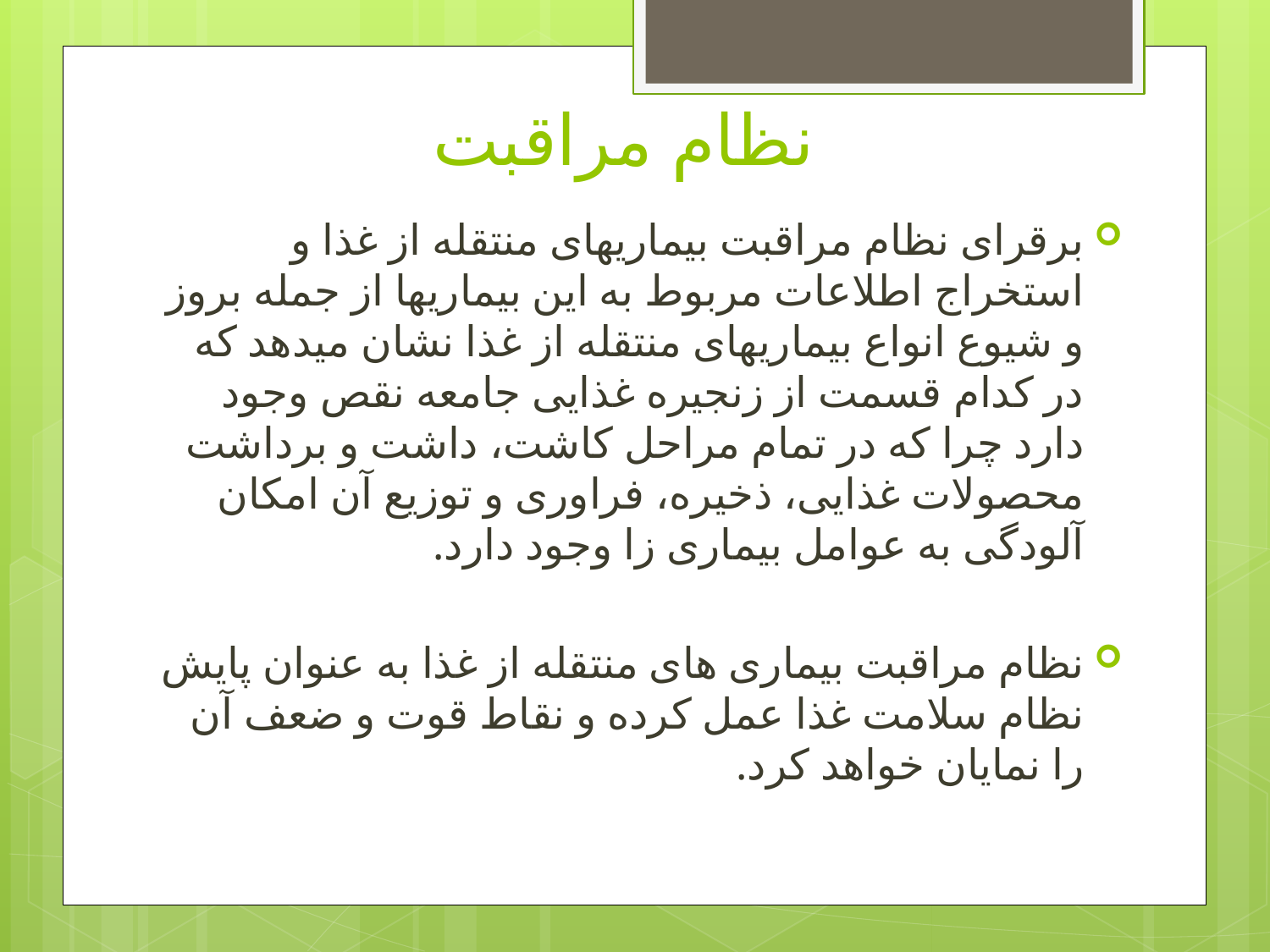

# نظام مراقبت
برقرای نظام مراقبت بیماریهای منتقله از غذا و استخراج اطلاعات مربوط به این بیماریها از جمله بروز و شیوع انواع بیماریهای منتقله از غذا نشان میدهد که در کدام قسمت از زنجیره غذایی جامعه نقص وجود دارد چرا که در تمام مراحل کاشت، داشت و برداشت محصولات غذایی، ذخیره، فراوری و توزیع آن امکان آلودگی به عوامل بیماری زا وجود دارد.

نظام مراقبت بیماری های منتقله از غذا به عنوان پایش نظام سلامت غذا عمل کرده و نقاط قوت و ضعف آن را نمایان خواهد کرد.